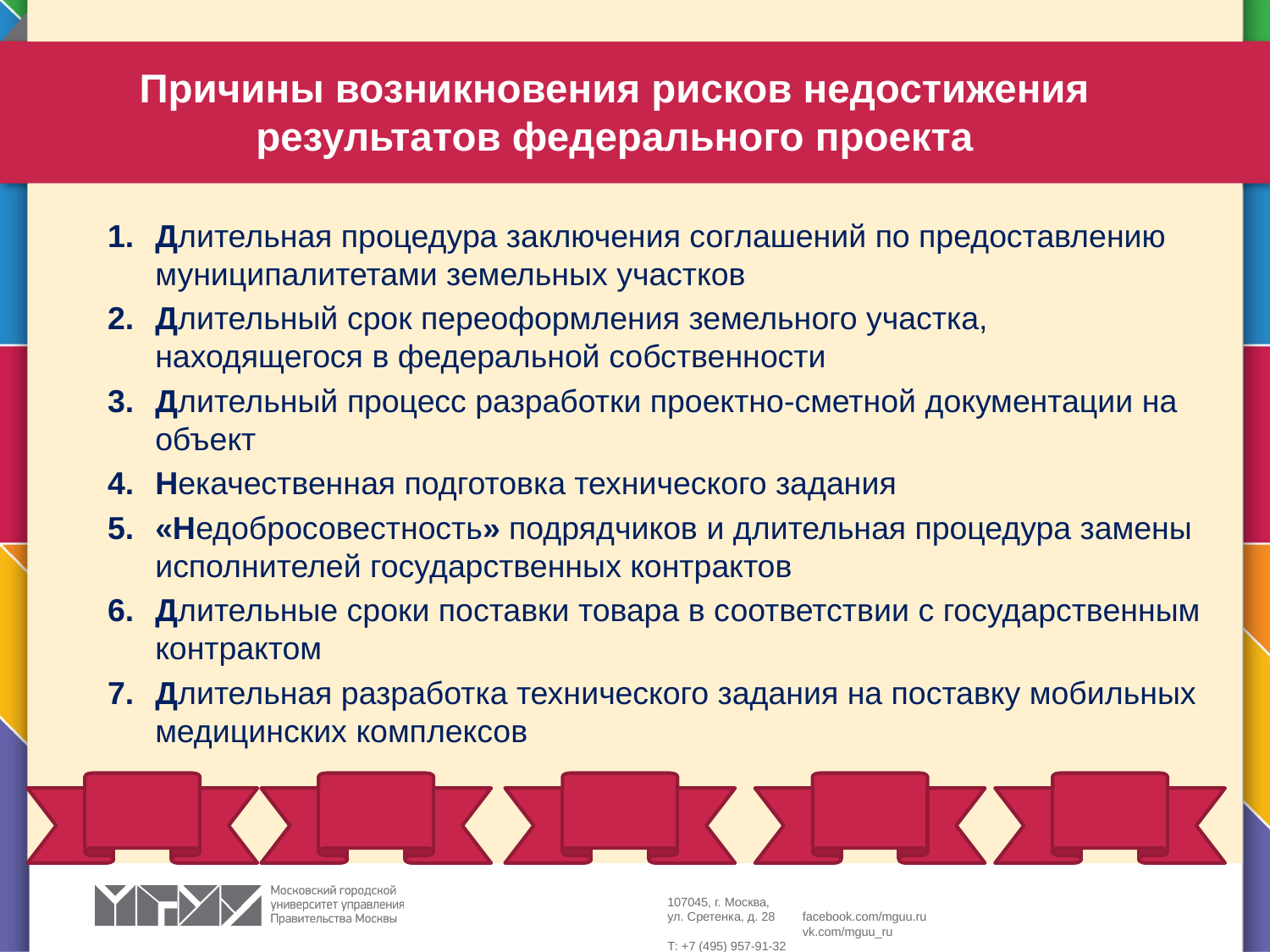

# Причины возникновения рисков недостижения результатов федерального проекта

Длительная процедура заключения соглашений по предоставлению муниципалитетами земельных участков
Длительный срок переоформления земельного участка, находящегося в федеральной собственности
Длительный процесс разработки проектно-сметной документации на объект
Некачественная подготовка технического задания
«Недобросовестность» подрядчиков и длительная процедура замены исполнителей государственных контрактов
Длительные сроки поставки товара в соответствии с государственным контрактом
Длительная разработка технического задания на поставку мобильных медицинских комплексов